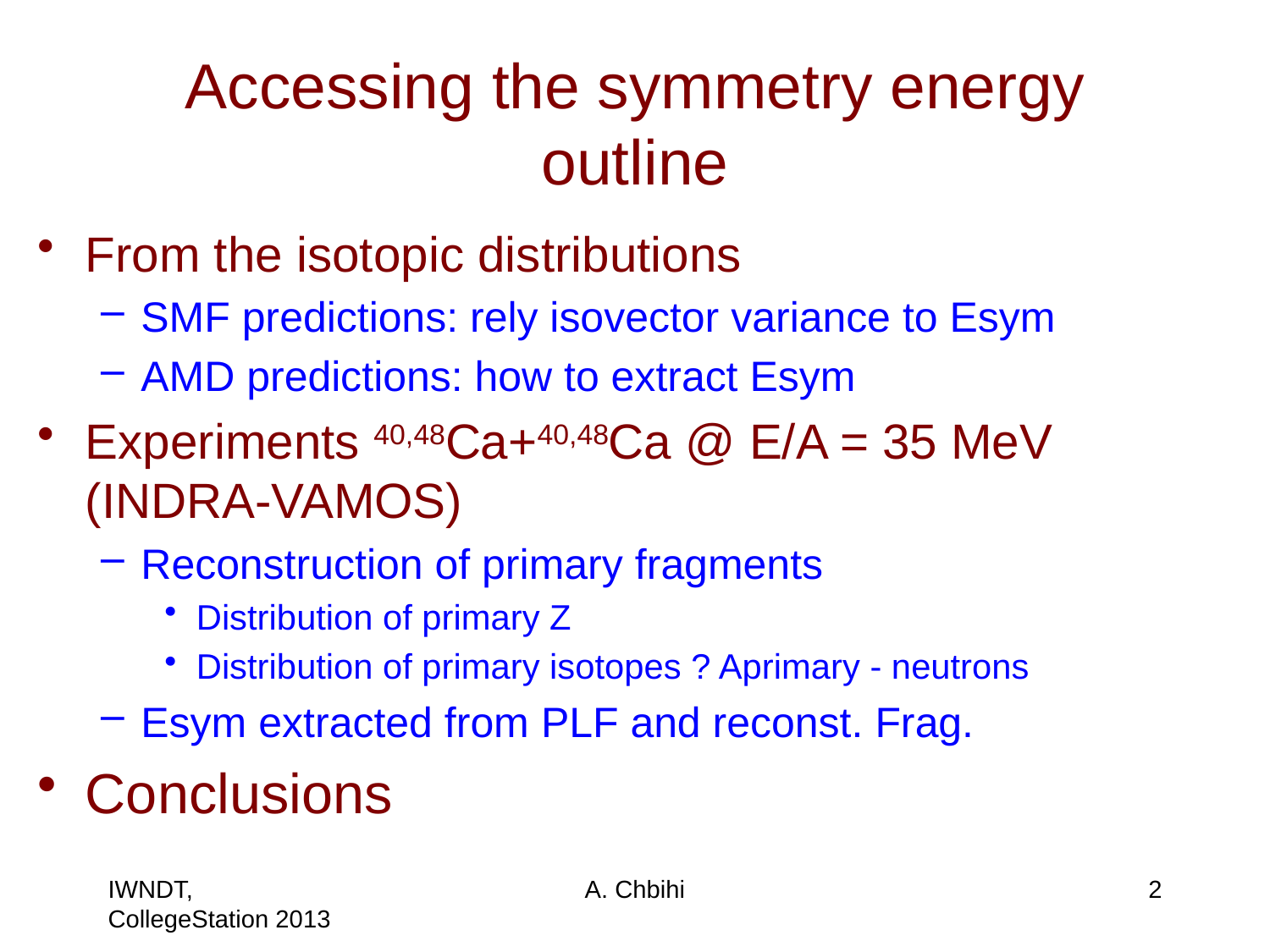

# Accessing the symmetry energy outline
From the isotopic distributions
SMF predictions: rely isovector variance to Esym
AMD predictions: how to extract Esym
Experiments 40,48Ca+40,48Ca @ E/A = 35 MeV (INDRA-VAMOS)
Reconstruction of primary fragments
Distribution of primary Z
Distribution of primary isotopes ? Aprimary - neutrons
Esym extracted from PLF and reconst. Frag.
Conclusions

IWNDT, CollegeStation 2013
A. Chbihi
2